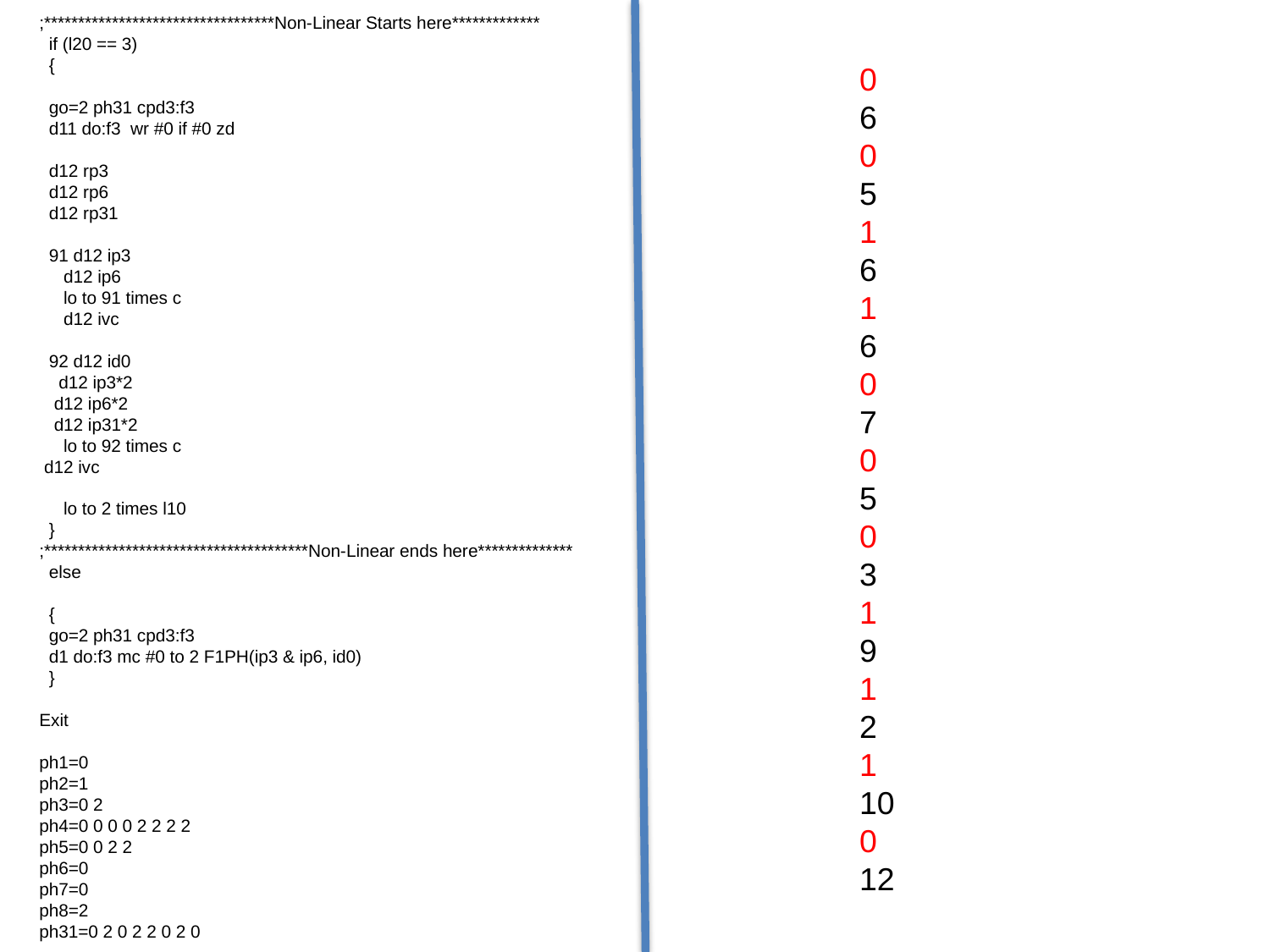

;**********************************Non-Linear Starts here*************
  if (l20 == 3)
  {

  go=2 ph31 cpd3:f3
  d11 do:f3  wr #0 if #0 zd

  d12 rp3
  d12 rp6
  d12 rp31

  91 d12 ip3
     d12 ip6
     lo to 91 times c
     d12 ivc

  92 d12 id0
    d12 ip3*2
   d12 ip6*2
   d12 ip31*2
     lo to 92 times c
 d12 ivc

     lo to 2 times l10
  }
;***************************************Non-Linear ends here**************
  else

  {
  go=2 ph31 cpd3:f3
  d1 do:f3 mc #0 to 2 F1PH(ip3 & ip6, id0)
  }

Exit

ph1=0
ph2=1
ph3=0 2
ph4=0 0 0 0 2 2 2 2
ph5=0 0 2 2
ph6=0
ph7=0
ph8=2
ph31=0 2 0 2 2 0 2 0

0
6
0
5
1
6
1
6
0
7
0
5
0
3
1
9
1
2
1
10
0
12